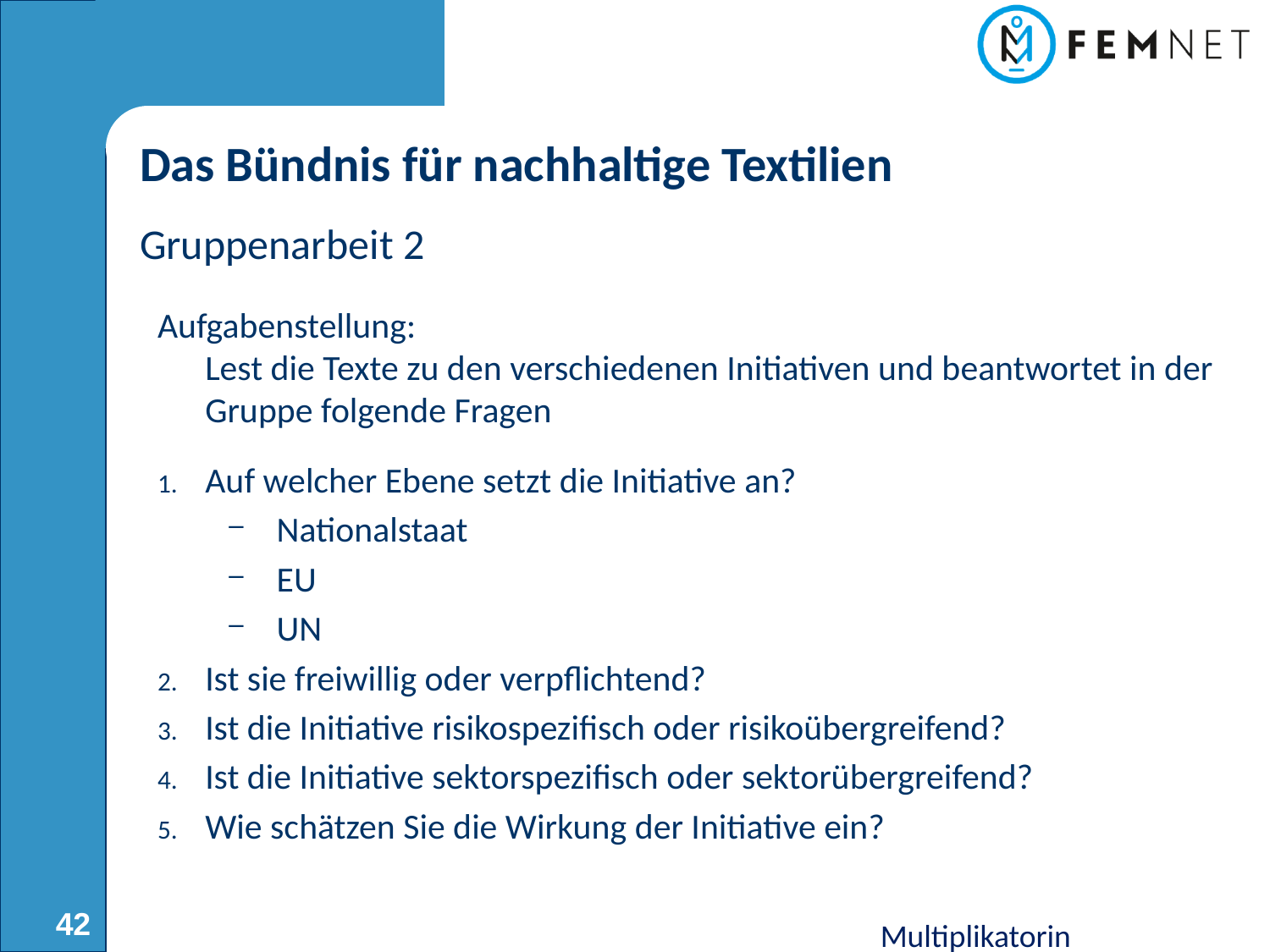

# Das Bündnis für nachhaltige Textilien Gruppenarbeit 2
Aufgabenstellung:
Lest die Texte zu den verschiedenen Initiativen und beantwortet in der Gruppe folgende Fragen
Auf welcher Ebene setzt die Initiative an?
Nationalstaat
EU
UN
Ist sie freiwillig oder verpflichtend?
Ist die Initiative risikospezifisch oder risikoübergreifend?
Ist die Initiative sektorspezifisch oder sektorübergreifend?
Wie schätzen Sie die Wirkung der Initiative ein?

42
Multiplikatorin